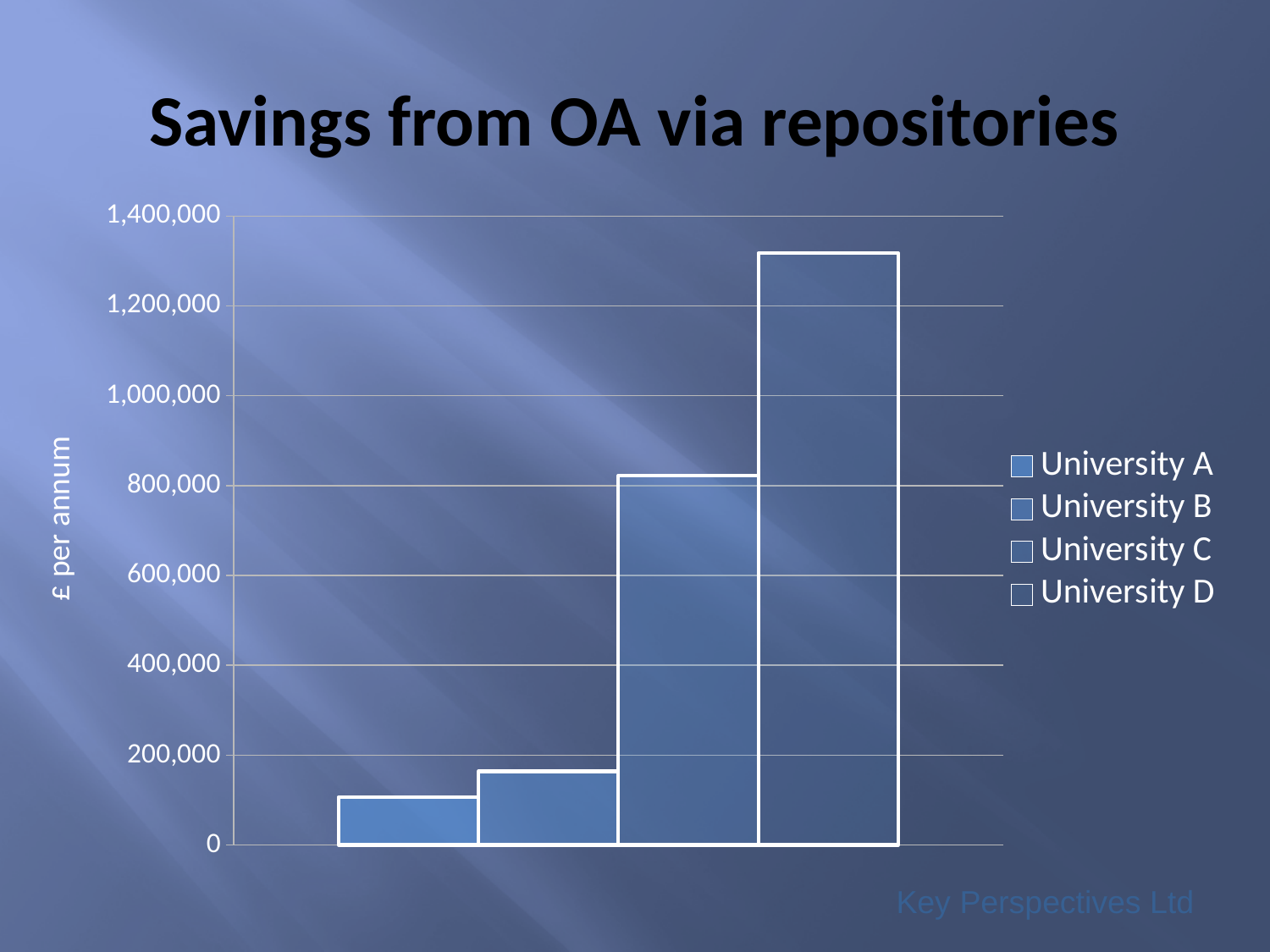

# Savings from OA via repositories

[unsupported chart]

£ per annum
Key Perspectives Ltd